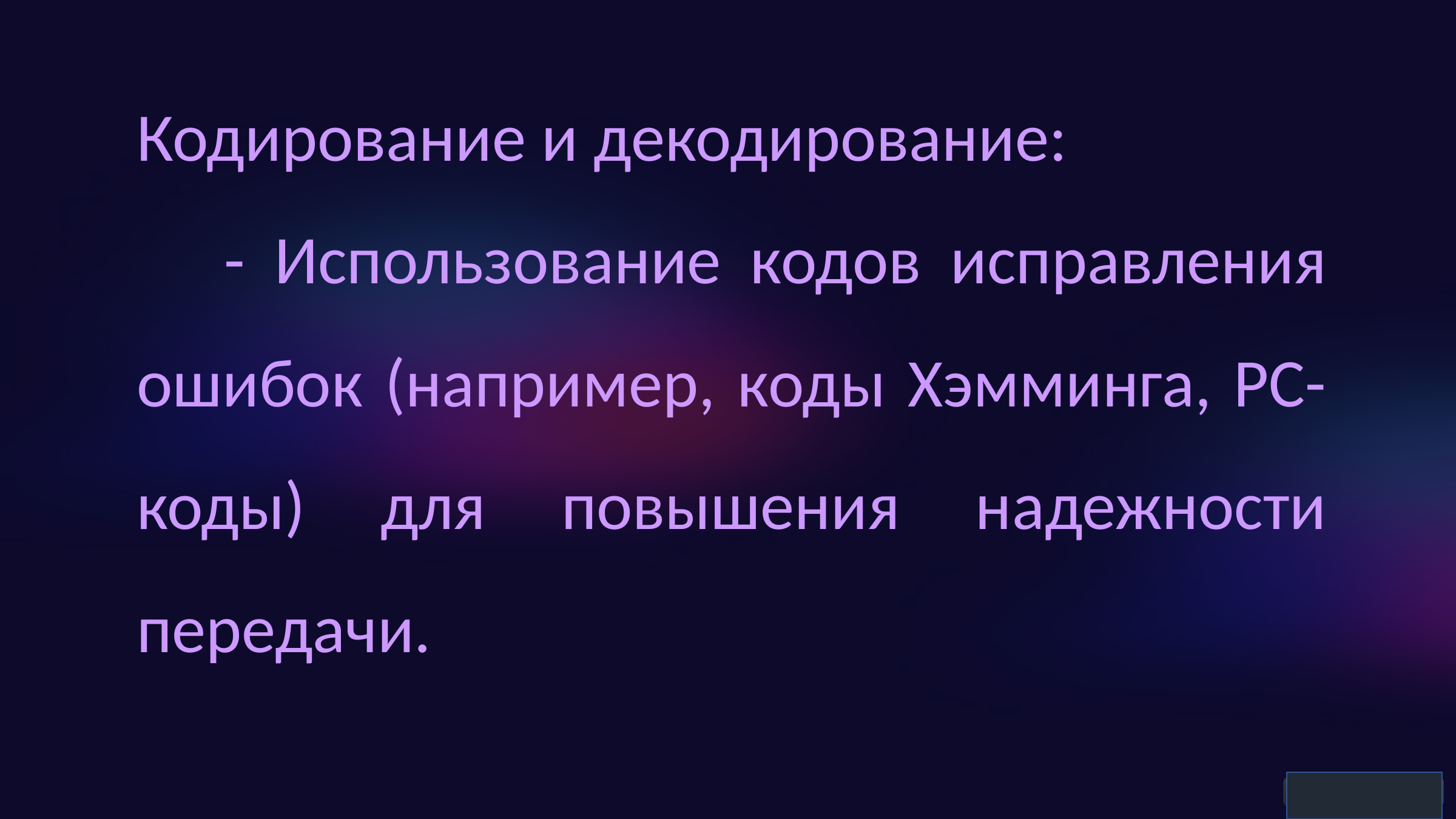

Кодирование и декодирование:
   - Использование кодов исправления ошибок (например, коды Хэмминга, РС-коды) для повышения надежности передачи.